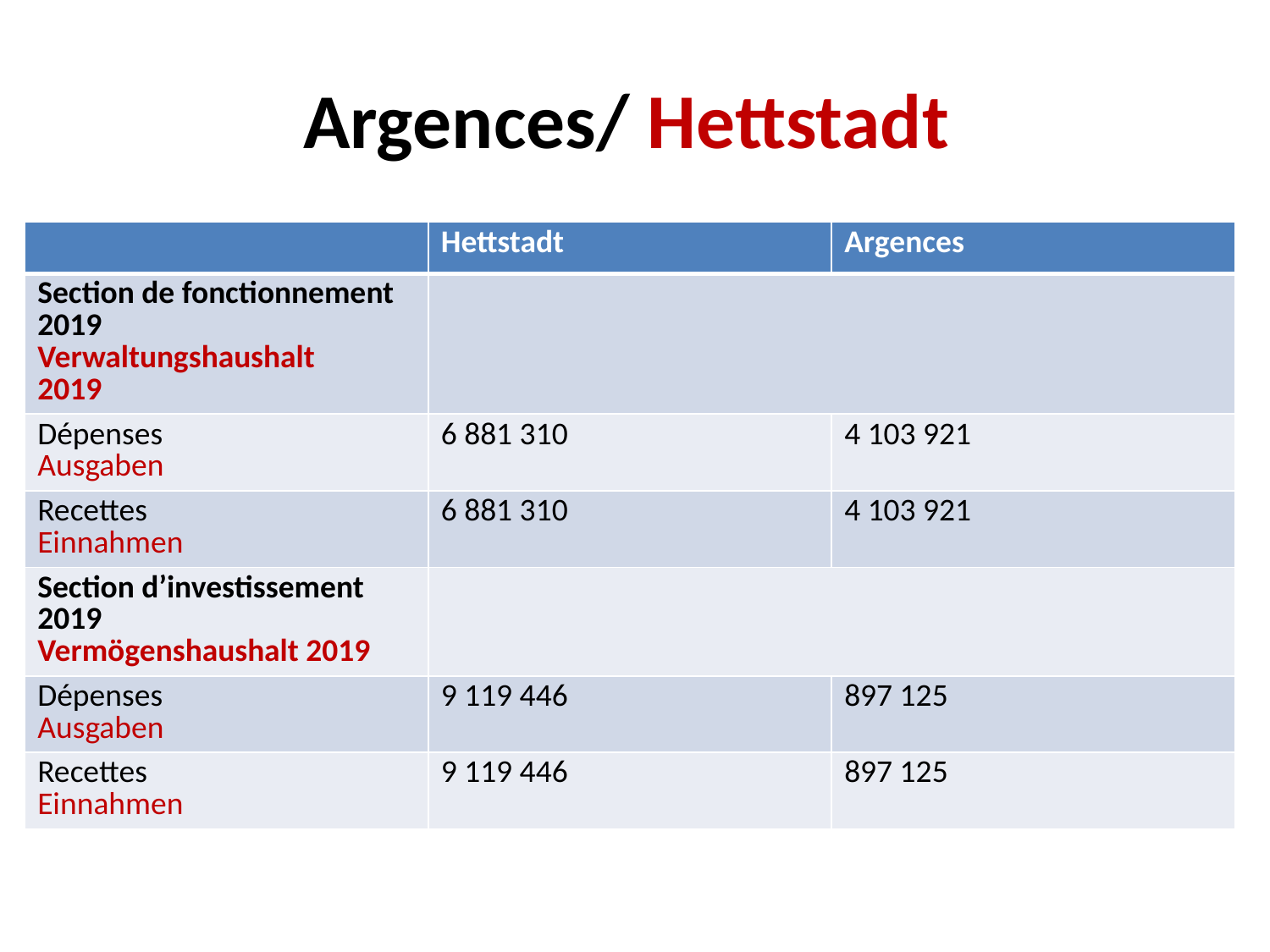

# Argences/ Hettstadt
|  | Hettstadt | Argences |
| --- | --- | --- |
| Section de fonctionnement 2019 Verwaltungshaushalt 2019 |  |  |
| Dépenses Ausgaben | 6 881 310 | 4 103 921 |
| Recettes Einnahmen | 6 881 310 | 4 103 921 |
| Section d’investissement 2019 Vermögenshaushalt 2019 |  |  |
| Dépenses Ausgaben | 9 119 446 | 897 125 |
| Recettes Einnahmen | 9 119 446 | 897 125 |